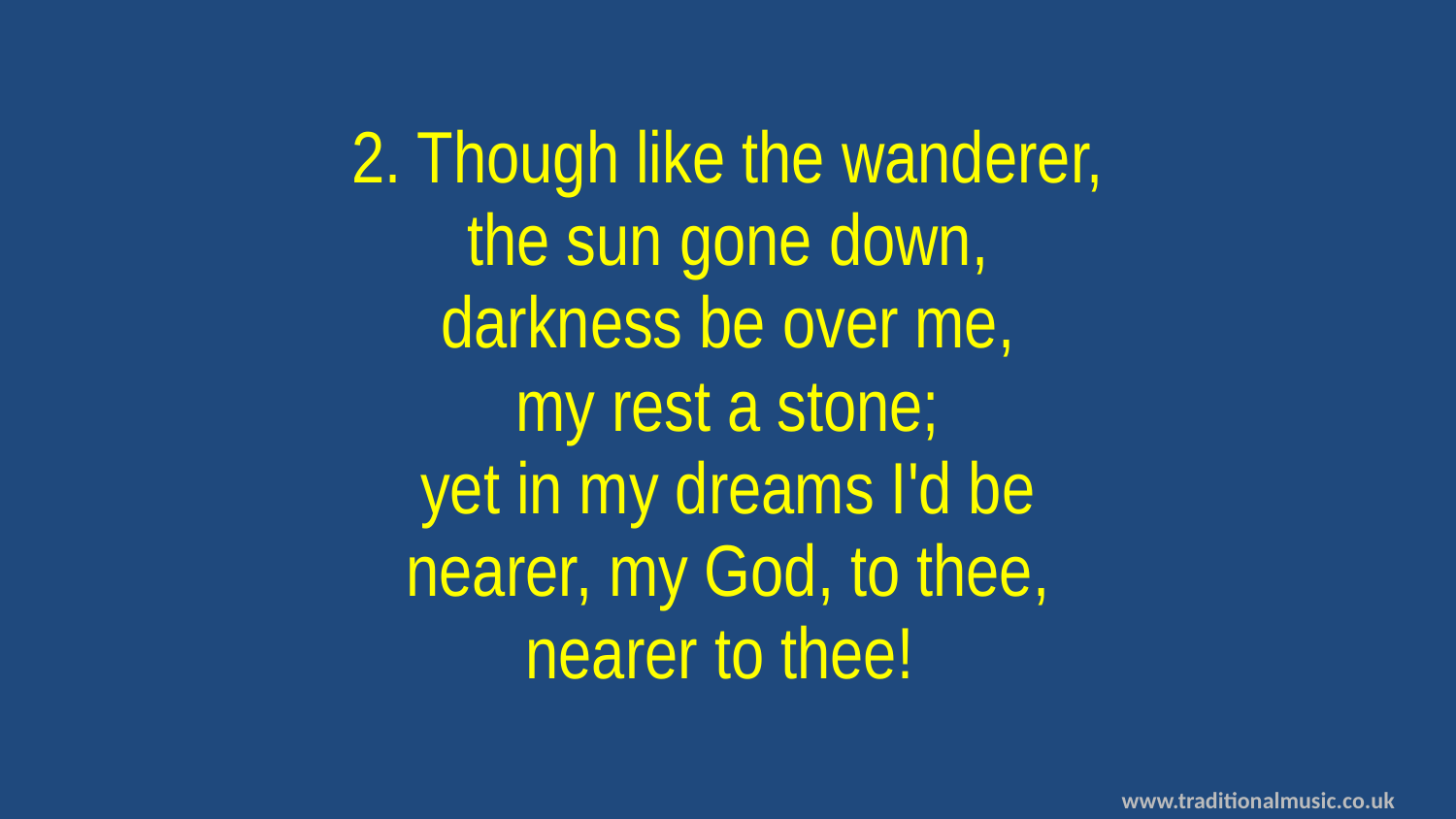

2. Though like the wanderer,
the sun gone down,
darkness be over me,
my rest a stone;
yet in my dreams I'd be
nearer, my God, to thee,
nearer to thee!